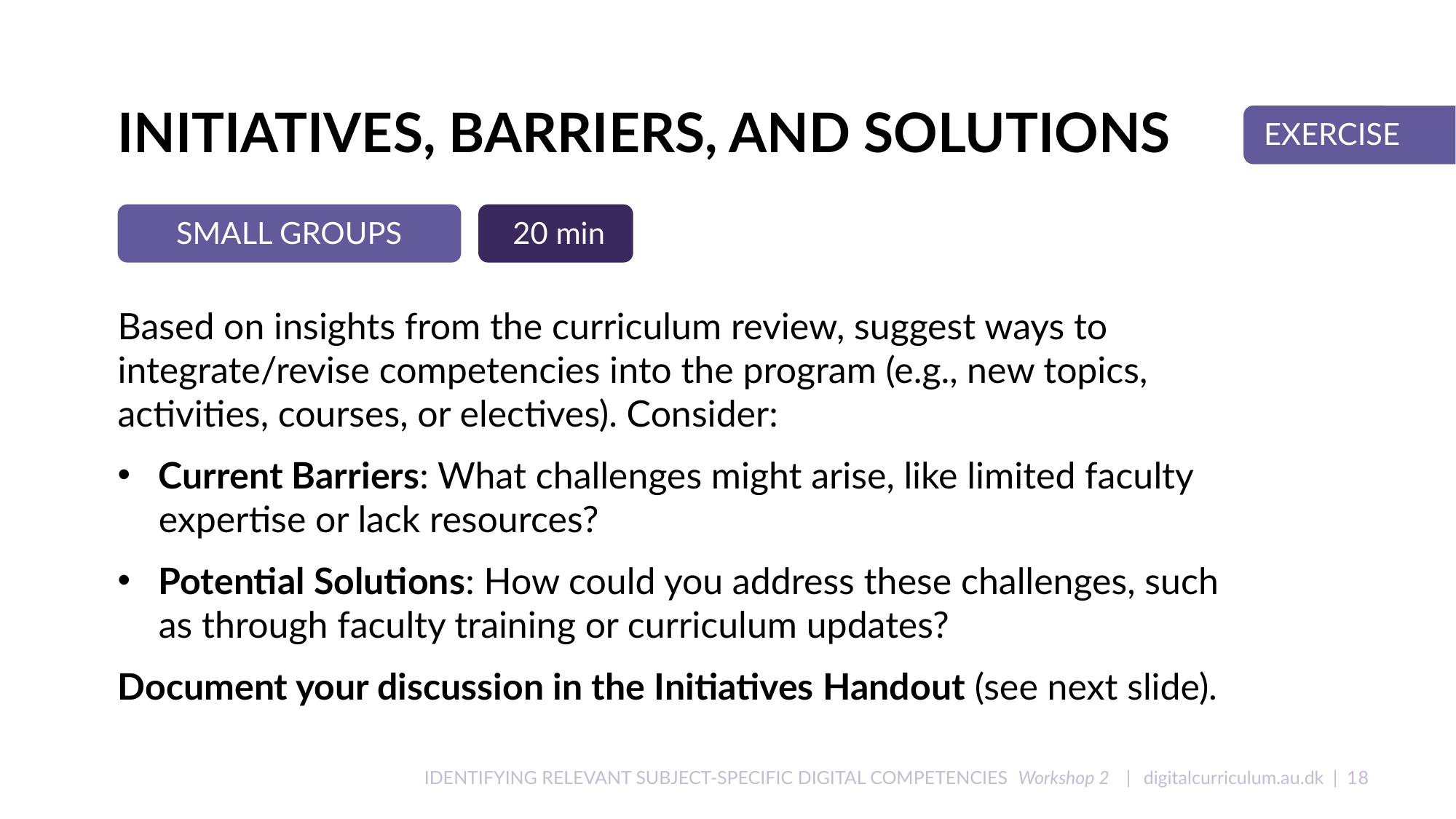

# Initiatives, Barriers, and Solutions
EXERCISE
SMALL GROUPS
20 min
Based on insights from the curriculum review, suggest ways to integrate/revise competencies into the program (e.g., new topics, activities, courses, or electives). Consider:
Current Barriers: What challenges might arise, like limited faculty expertise or lack resources?
Potential Solutions: How could you address these challenges, such as through faculty training or curriculum updates?
Document your discussion in the Initiatives Handout (see next slide).

18